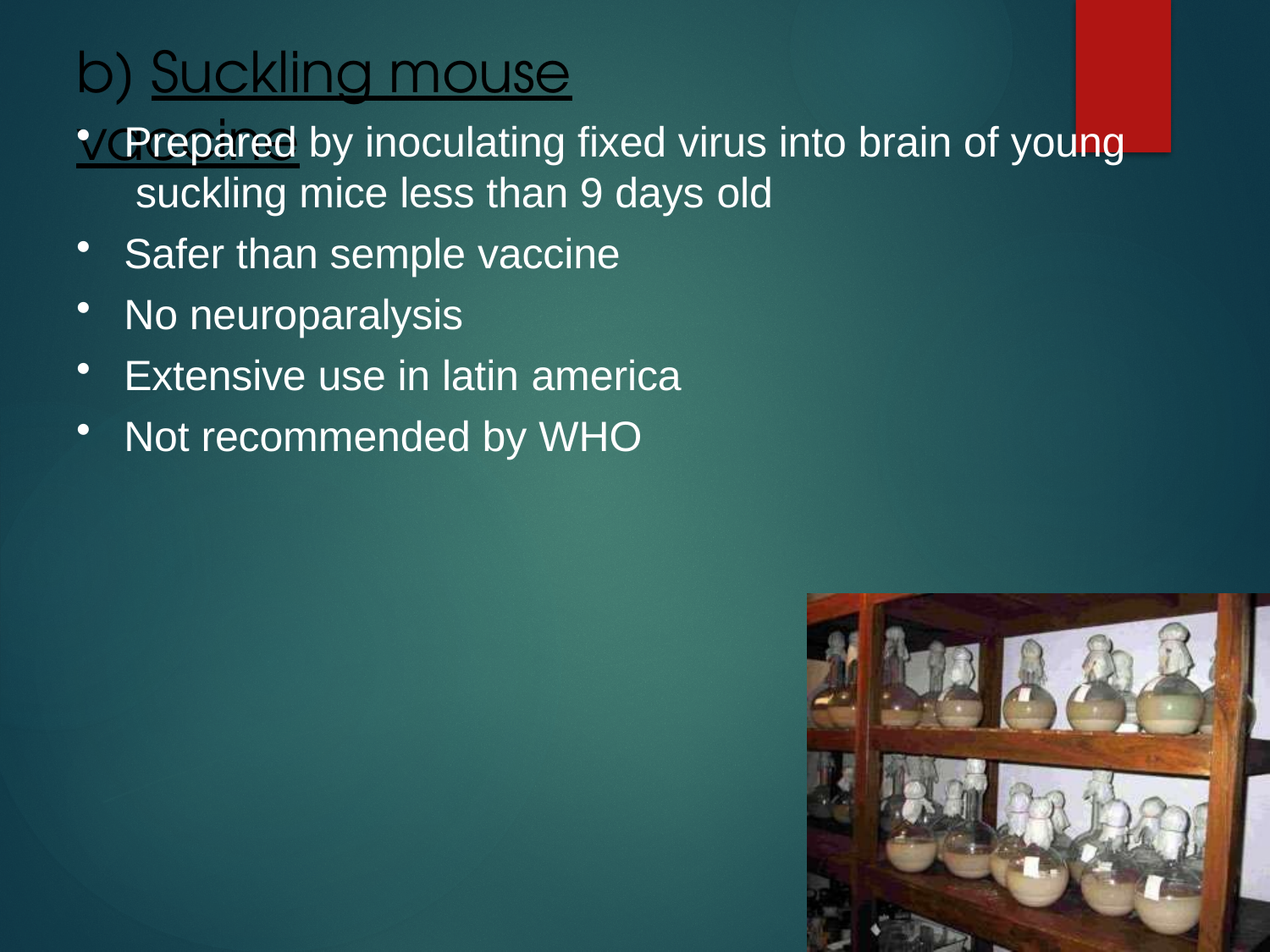

# b) Suckling mouse vaccine
Prepared by inoculating fixed virus into brain of young  suckling mice less than 9 days old
Safer than semple vaccine
No neuroparalysis
Extensive use in latin america
Not recommended by WHO